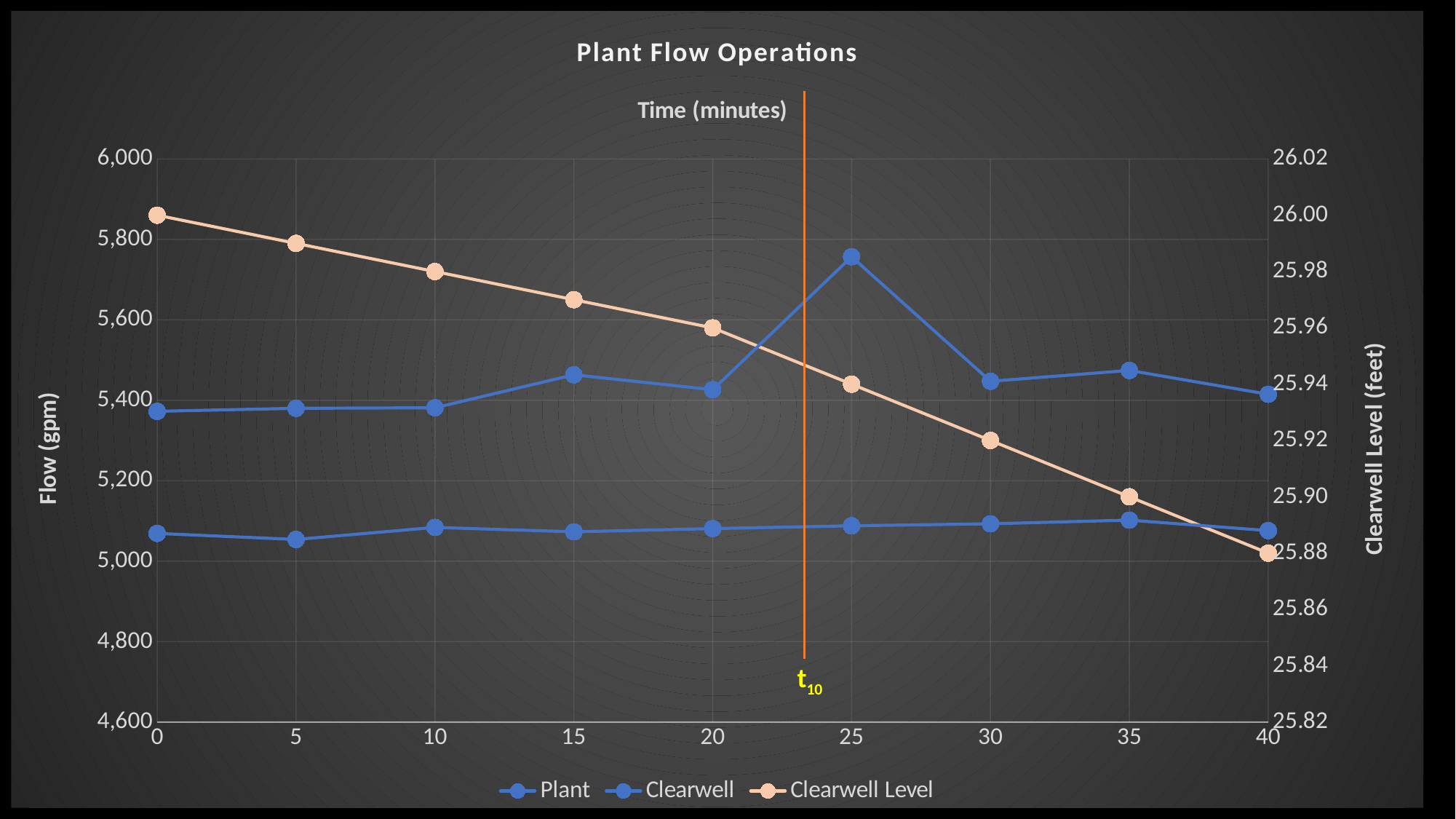

### Chart: Plant Flow Operations

| Category |  |  |  |
|---|---|---|---|
t10